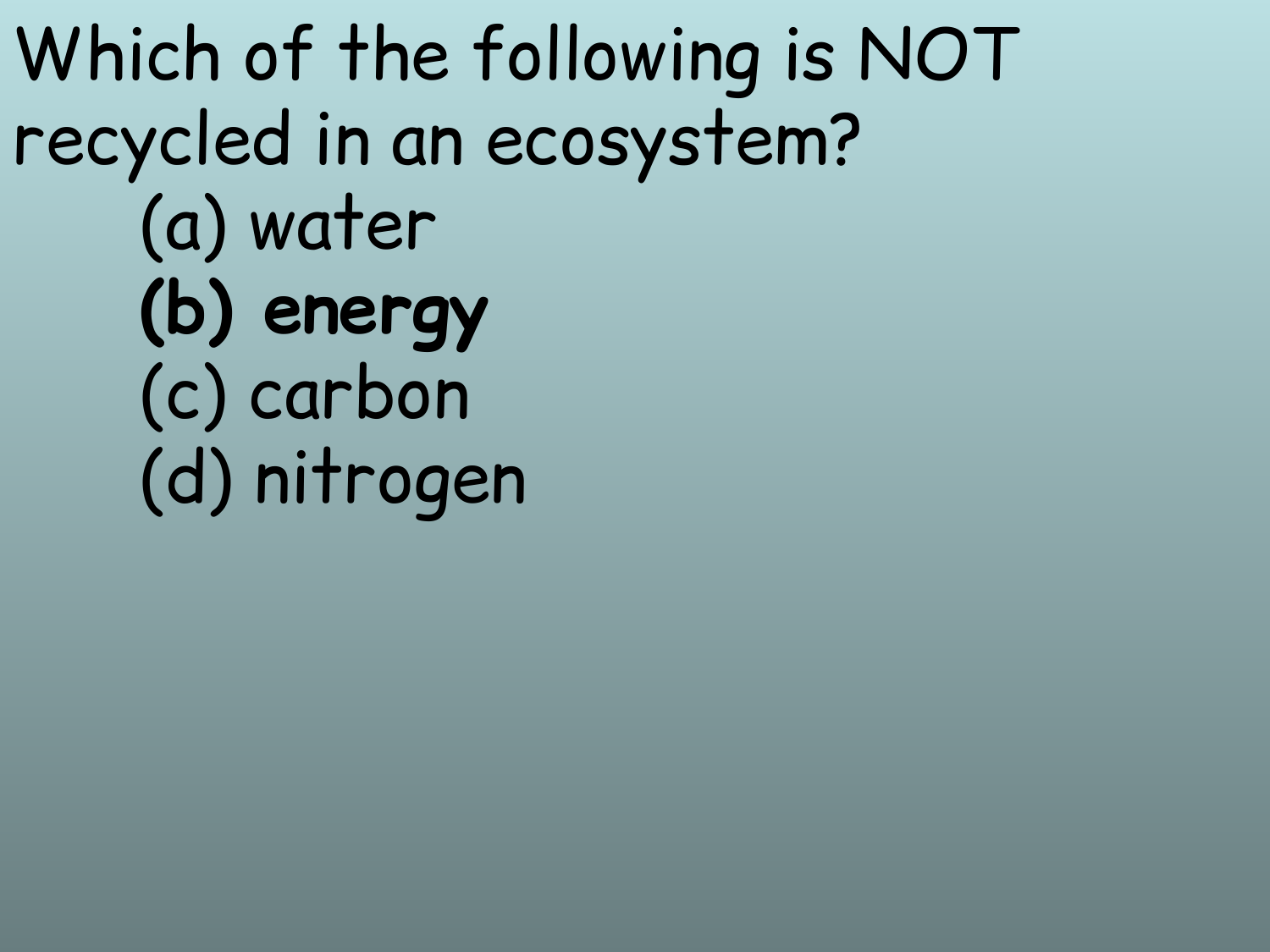

Which of the following is NOT recycled in an ecosystem?
	(a) water
	(b) energy
	(c) carbon
	(d) nitrogen